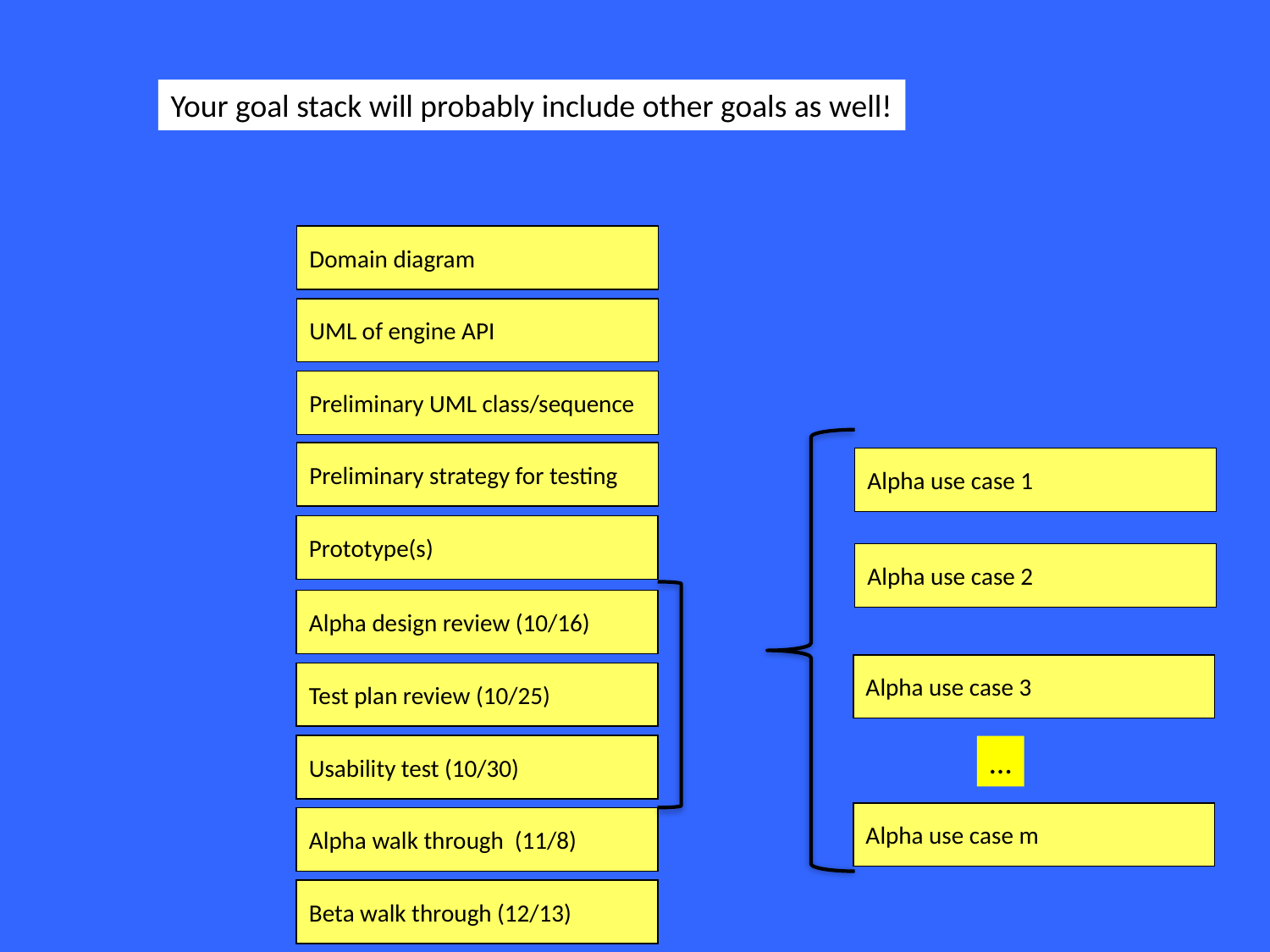

Your goal stack will probably include other goals as well!
Domain diagram
UML of engine API
Preliminary UML class/sequence
Preliminary strategy for testing

Alpha use case 1
Prototype(s)
Alpha use case 2

Alpha design review (10/16)
Alpha use case 3
Test plan review (10/25)
Usability test (10/30)
…
Alpha use case m
Alpha walk through  (11/8)
Beta walk through (12/13)